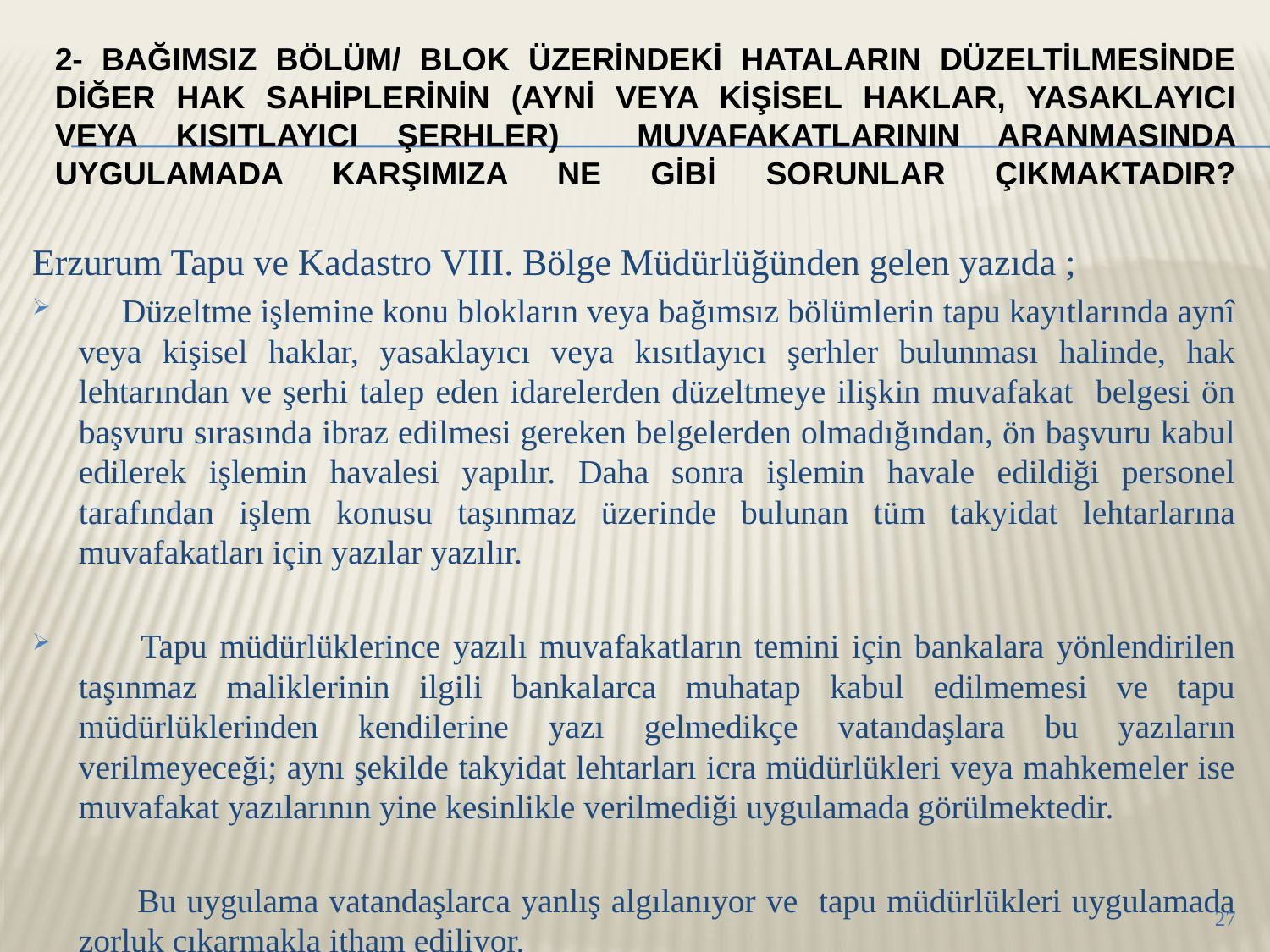

# 2- BağImsIz bölüm/ blok üzerİndekİ hatalarIn düzeltİlmesİnde dİğer hak sahİplerİnİn (aynİ veya kİşİsel haklar, yasaklayIcI veya kIsItlayIcI şerhler)  muvafakatlarInIn aranmasInda uygulamada karşImIza ne gİbİ sorunlar çIkmaktadIr?

Erzurum Tapu ve Kadastro VIII. Bölge Müdürlüğünden gelen yazıda ;
     Düzeltme işlemine konu blokların veya bağımsız bölümlerin tapu kayıtlarında aynî veya kişisel haklar, yasaklayıcı veya kısıtlayıcı şerhler bulunması halinde, hak lehtarından ve şerhi talep eden idarelerden düzeltmeye ilişkin muvafakat  belgesi ön başvuru sırasında ibraz edilmesi gereken belgelerden olmadığından, ön başvuru kabul edilerek işlemin havalesi yapılır. Daha sonra işlemin havale edildiği personel tarafından işlem konusu taşınmaz üzerinde bulunan tüm takyidat lehtarlarına muvafakatları için yazılar yazılır.

     Tapu müdürlüklerince yazılı muvafakatların temini için bankalara yönlendirilen taşınmaz maliklerinin ilgili bankalarca muhatap kabul edilmemesi ve tapu müdürlüklerinden kendilerine yazı gelmedikçe vatandaşlara bu yazıların verilmeyeceği; aynı şekilde takyidat lehtarları icra müdürlükleri veya mahkemeler ise muvafakat yazılarının yine kesinlikle verilmediği uygulamada görülmektedir.

          Bu uygulama vatandaşlarca yanlış algılanıyor ve  tapu müdürlükleri uygulamada zorluk çıkarmakla itham ediliyor.

27